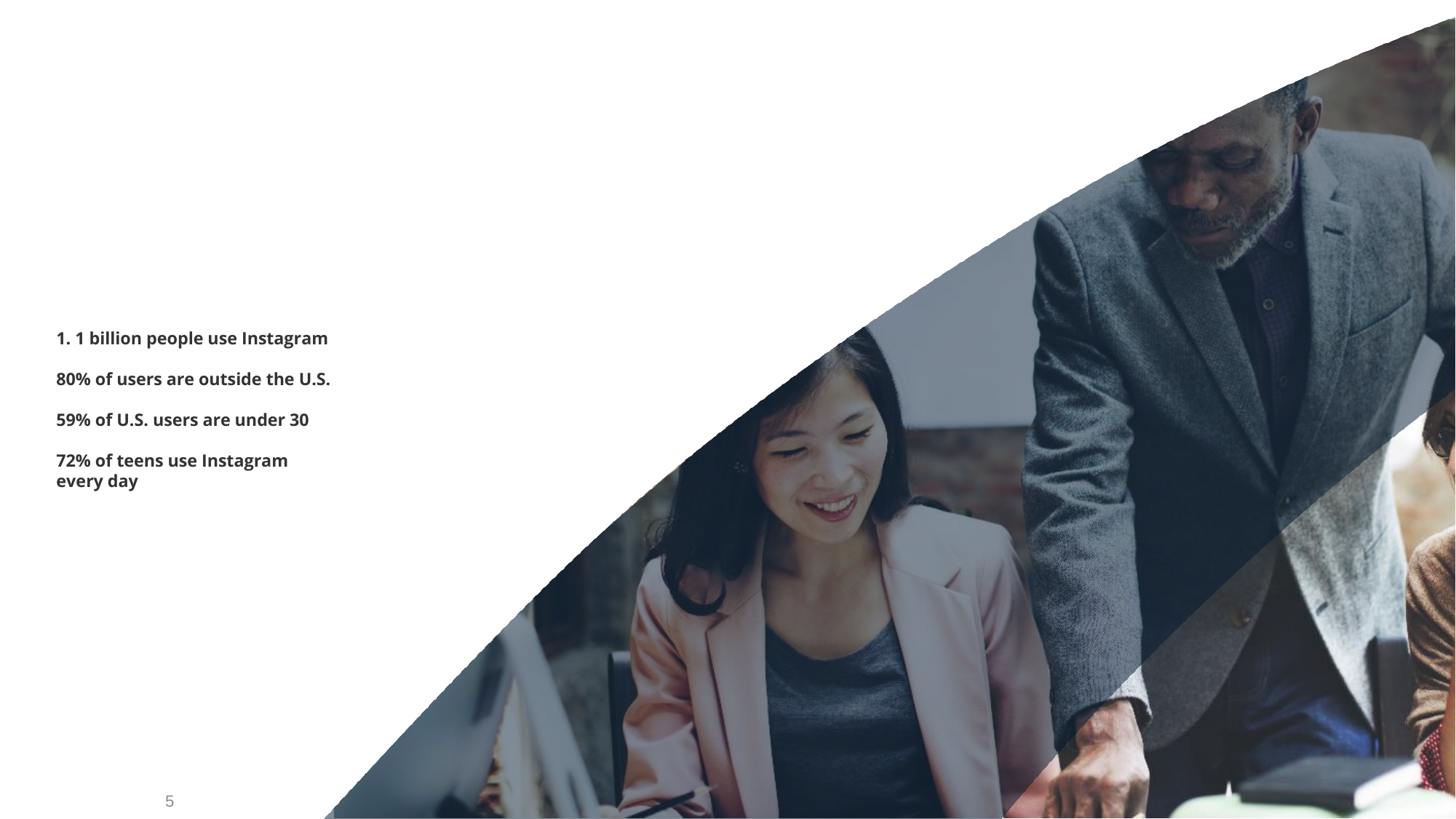

# 1. 1 billion people use Instagram 80% of users are outside the U.S. 59% of U.S. users are under 30 72% of teens use Instagram every day
5